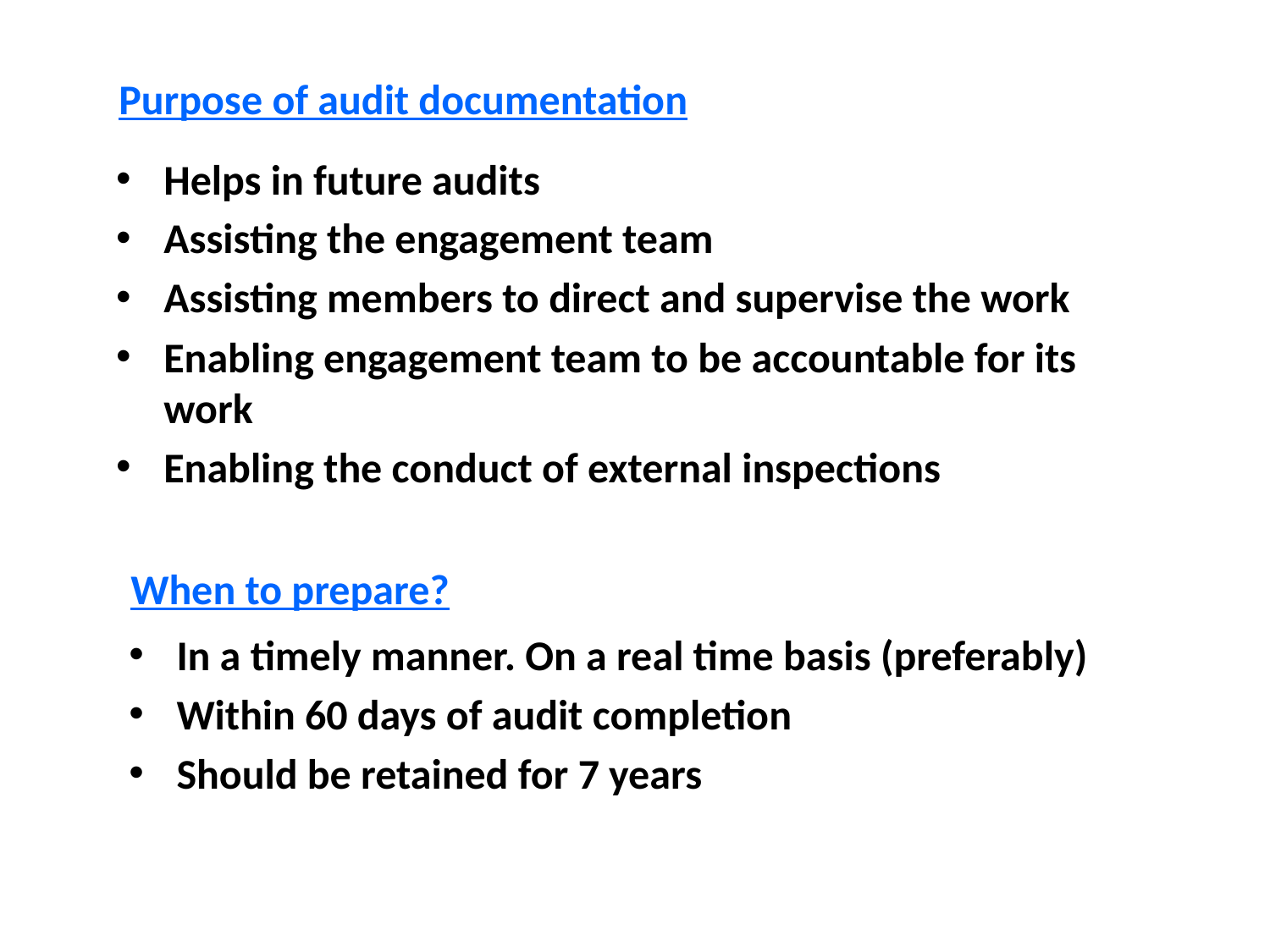

Purpose of audit documentation
Helps in future audits
Assisting the engagement team
Assisting members to direct and supervise the work
Enabling engagement team to be accountable for its work
Enabling the conduct of external inspections
When to prepare?
In a timely manner. On a real time basis (preferably)
Within 60 days of audit completion
Should be retained for 7 years